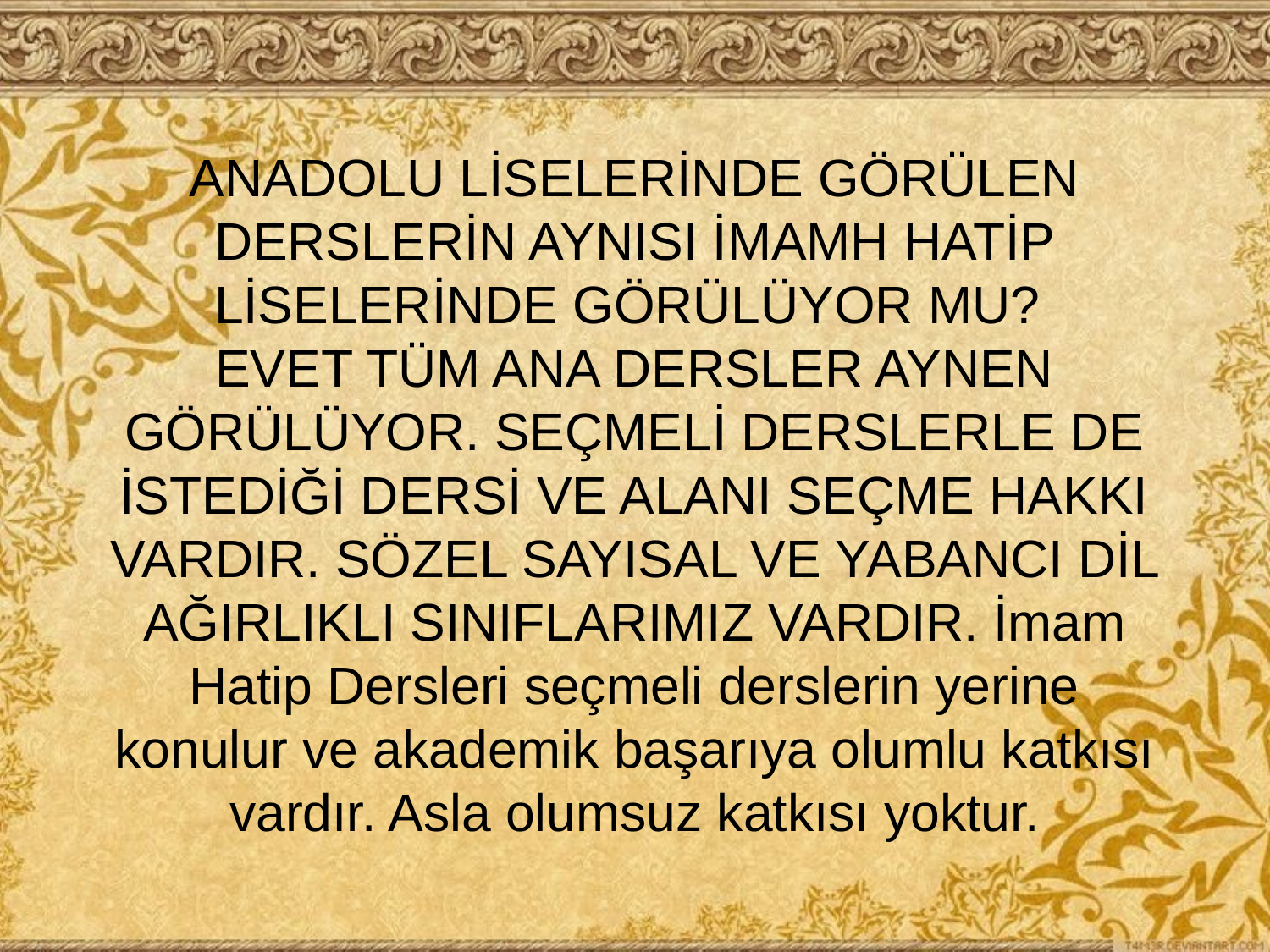

# ANADOLU LİSELERİNDE GÖRÜLEN DERSLERİN AYNISI İMAMH HATİP LİSELERİNDE GÖRÜLÜYOR MU? EVET TÜM ANA DERSLER AYNEN GÖRÜLÜYOR. SEÇMELİ DERSLERLE DE İSTEDİĞİ DERSİ VE ALANI SEÇME HAKKI VARDIR. SÖZEL SAYISAL VE YABANCI DİL AĞIRLIKLI SINIFLARIMIZ VARDIR. İmam Hatip Dersleri seçmeli derslerin yerine konulur ve akademik başarıya olumlu katkısı vardır. Asla olumsuz katkısı yoktur.